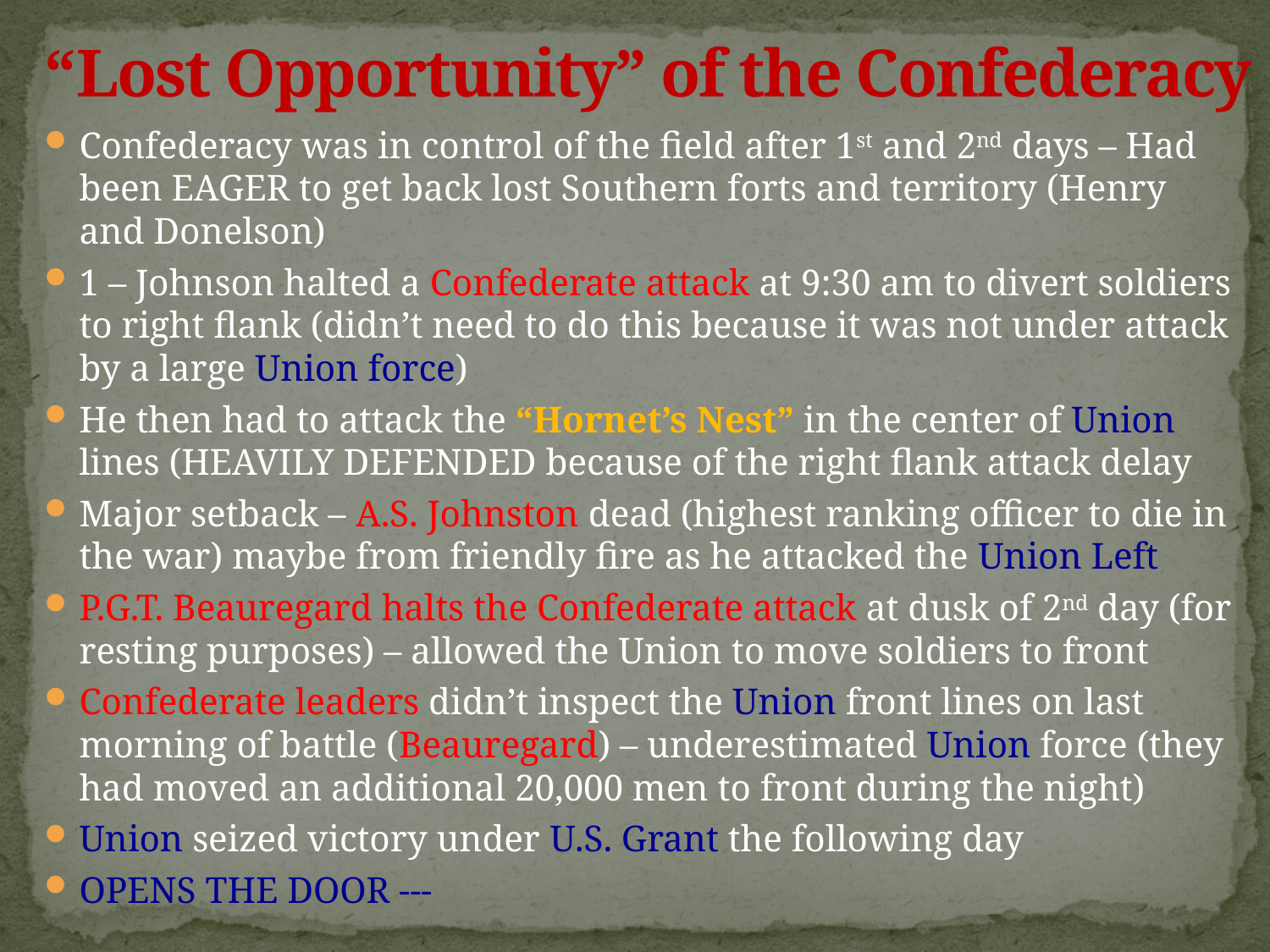

# “Lost Opportunity” of the Confederacy
Confederacy was in control of the field after 1st and 2nd days – Had been EAGER to get back lost Southern forts and territory (Henry and Donelson)
1 – Johnson halted a Confederate attack at 9:30 am to divert soldiers to right flank (didn’t need to do this because it was not under attack by a large Union force)
He then had to attack the “Hornet’s Nest” in the center of Union lines (HEAVILY DEFENDED because of the right flank attack delay
Major setback – A.S. Johnston dead (highest ranking officer to die in the war) maybe from friendly fire as he attacked the Union Left
P.G.T. Beauregard halts the Confederate attack at dusk of 2nd day (for resting purposes) – allowed the Union to move soldiers to front
Confederate leaders didn’t inspect the Union front lines on last morning of battle (Beauregard) – underestimated Union force (they had moved an additional 20,000 men to front during the night)
Union seized victory under U.S. Grant the following day
OPENS THE DOOR ---